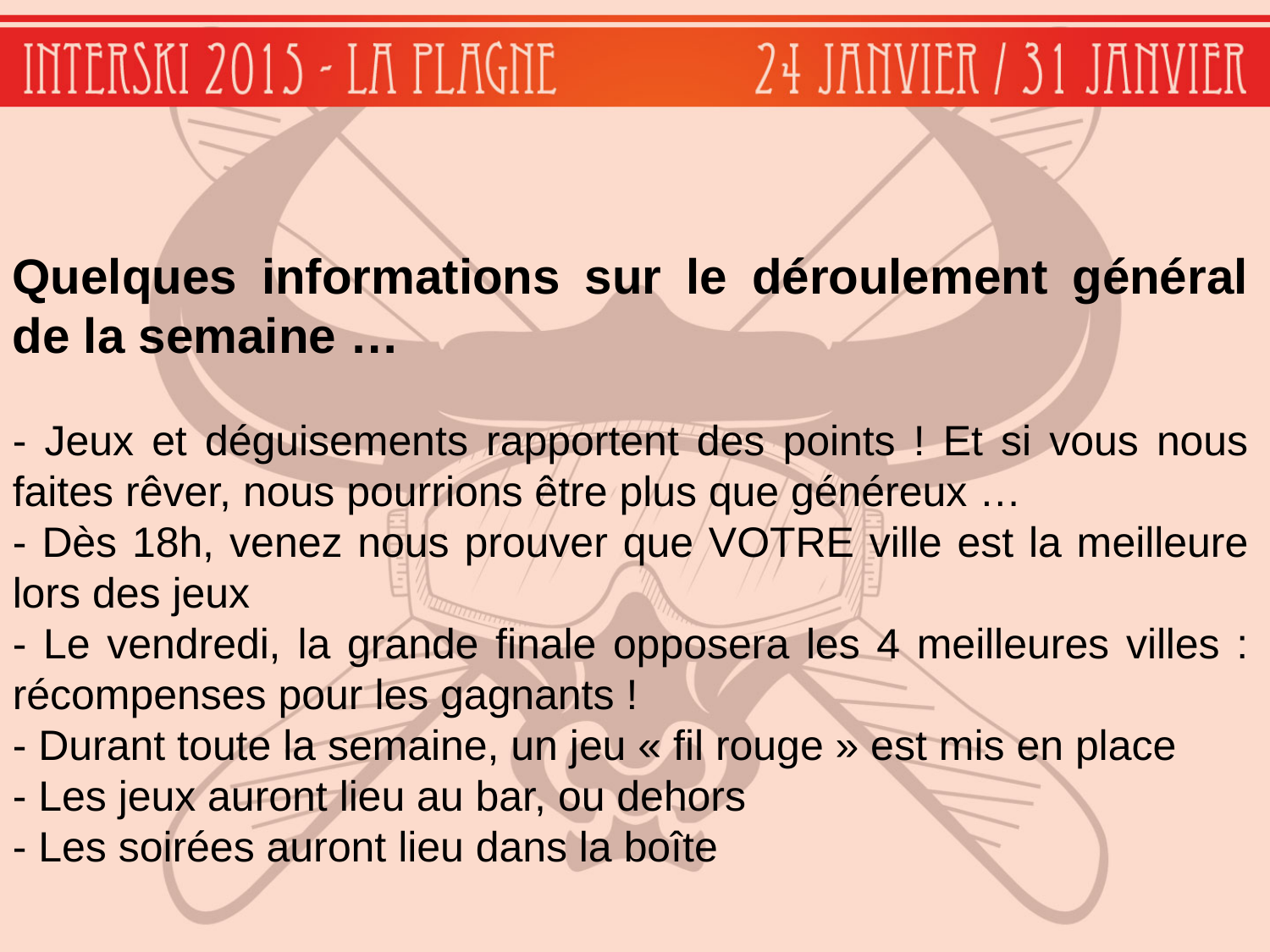

Quelques informations sur le déroulement général de la semaine …

- Jeux et déguisements rapportent des points ! Et si vous nous faites rêver, nous pourrions être plus que généreux …
- Dès 18h, venez nous prouver que VOTRE ville est la meilleure lors des jeux
- Le vendredi, la grande finale opposera les 4 meilleures villes : récompenses pour les gagnants !
- Durant toute la semaine, un jeu « fil rouge » est mis en place
- Les jeux auront lieu au bar, ou dehors
- Les soirées auront lieu dans la boîte